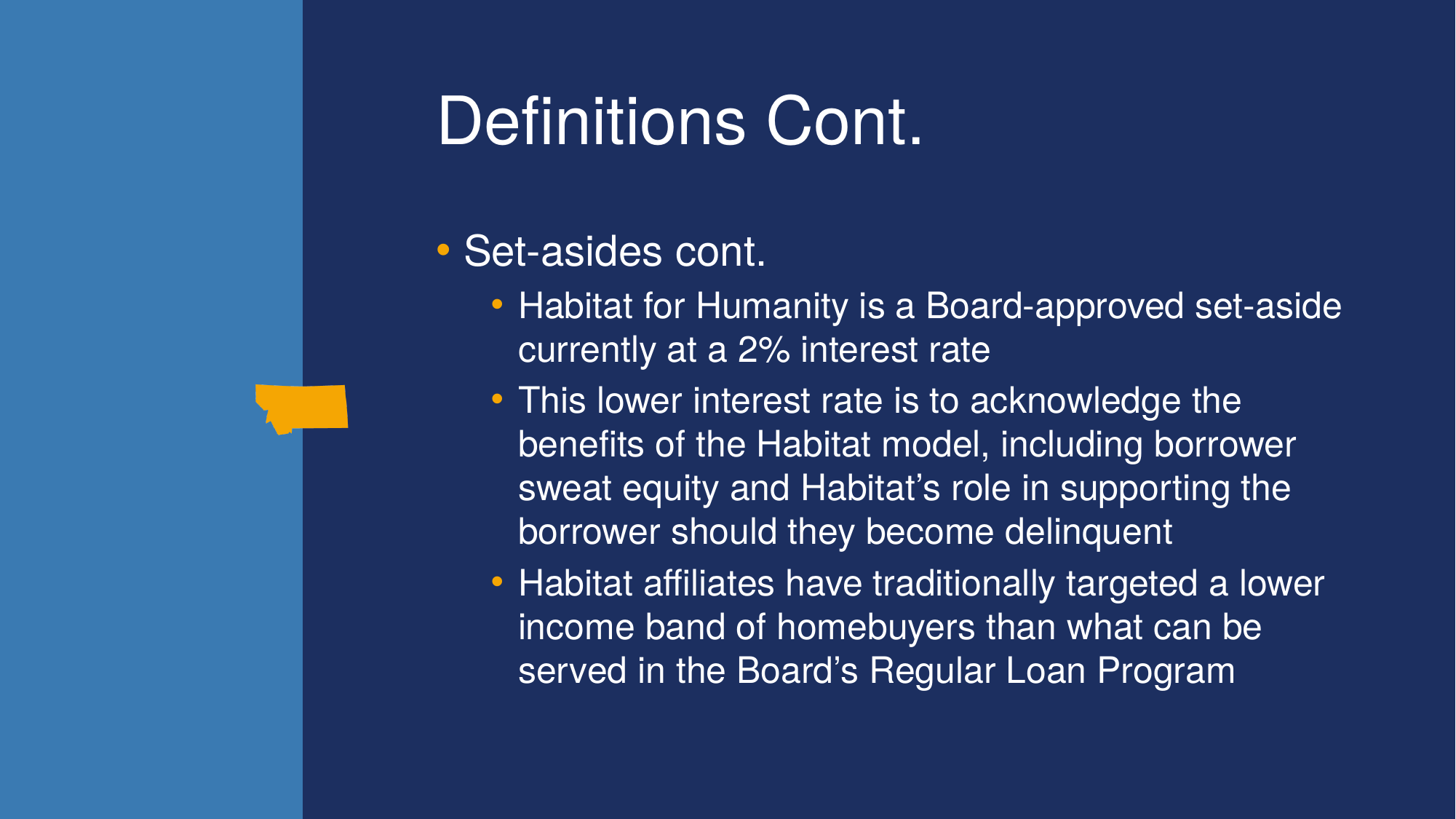

# Definitions Cont.
Set-asides cont.
Habitat for Humanity is a Board-approved set-aside currently at a 2% interest rate
This lower interest rate is to acknowledge the benefits of the Habitat model, including borrower sweat equity and Habitat’s role in supporting the borrower should they become delinquent
Habitat affiliates have traditionally targeted a lower income band of homebuyers than what can be served in the Board’s Regular Loan Program